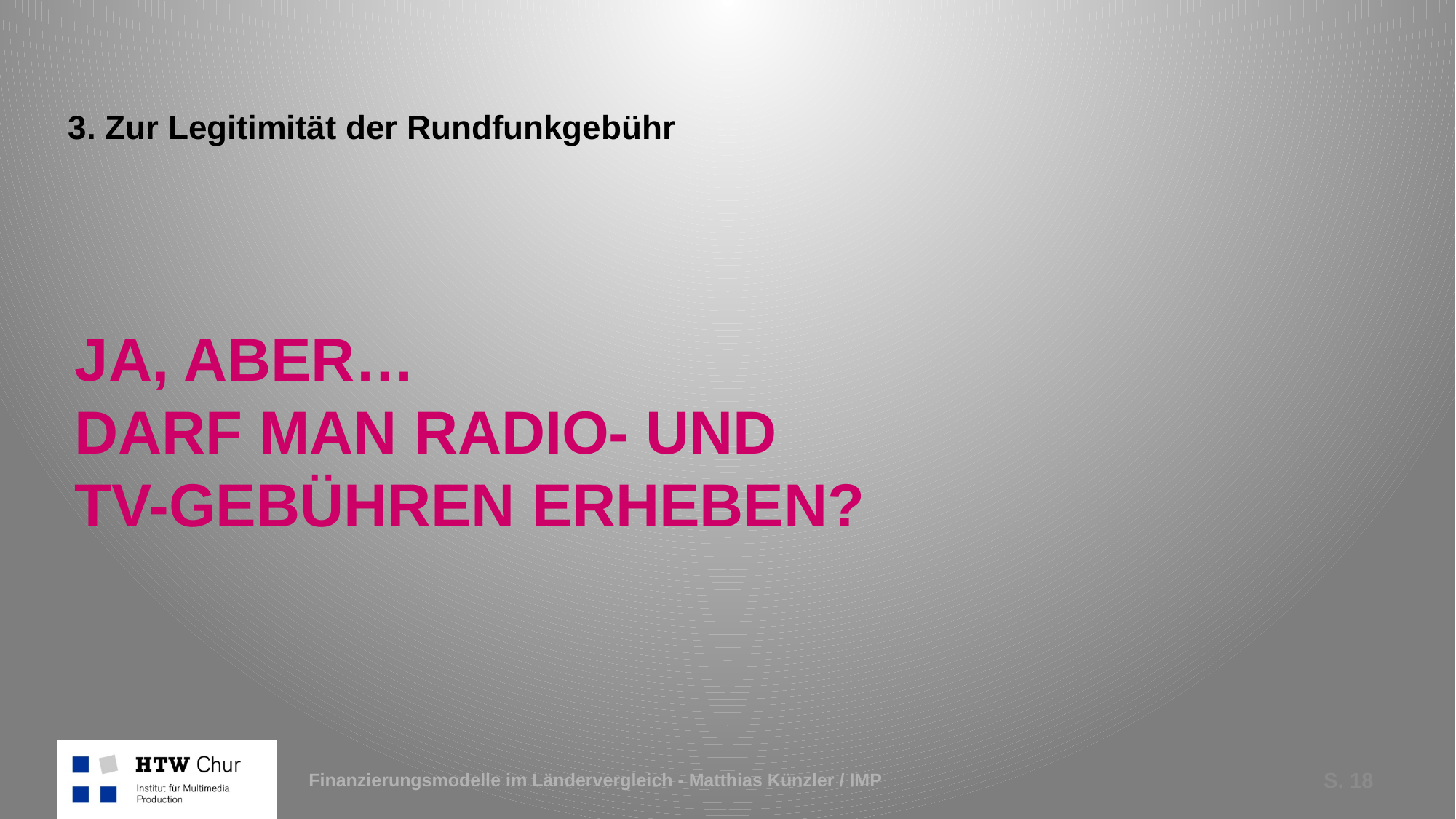

3. Zur Legitimität der Rundfunkgebühr
# Ja, aber… Darf man Radio- und TV-Gebühren erheben?
Finanzierungsmodelle im Ländervergleich - Matthias Künzler / IMP